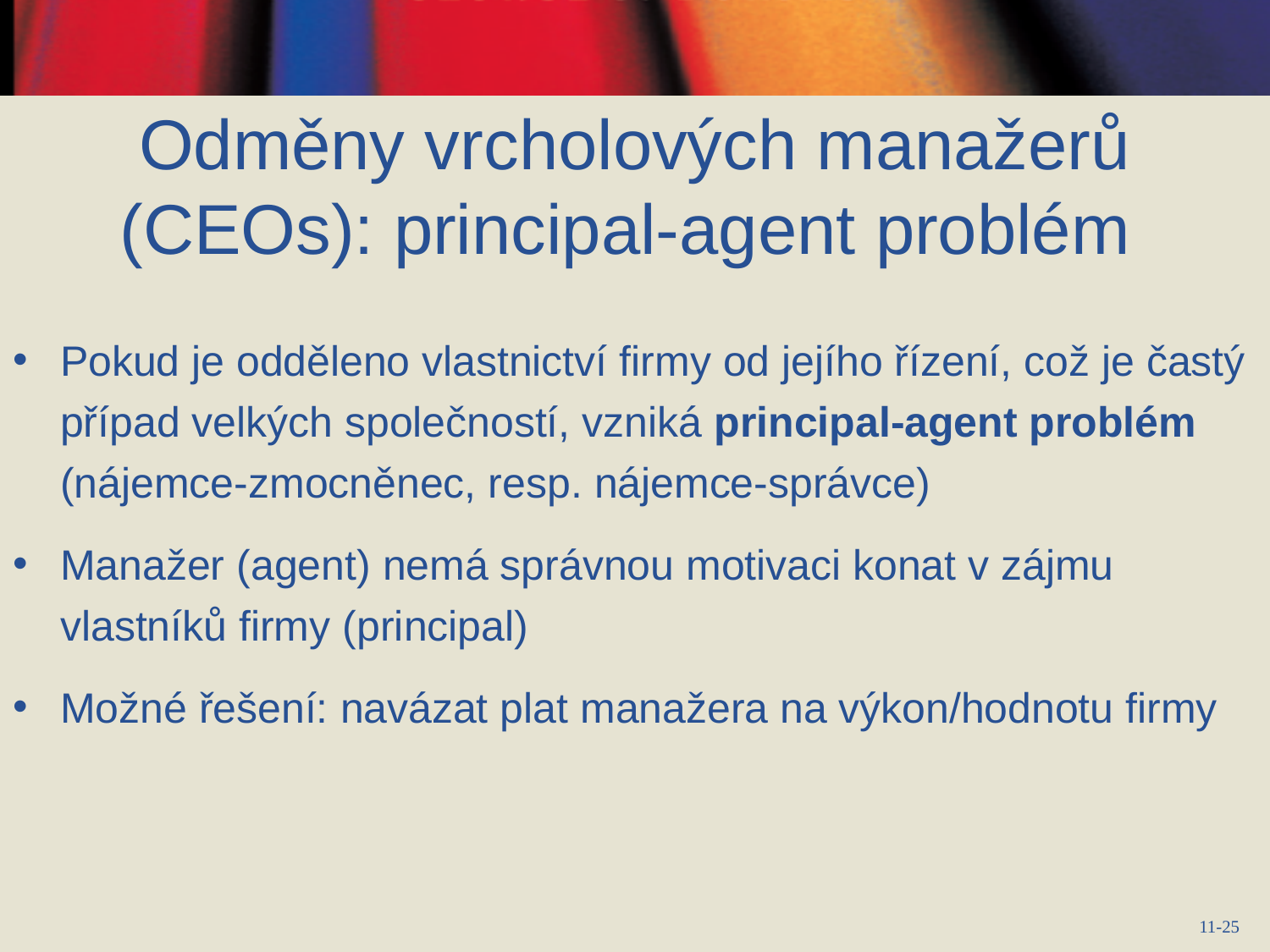

# Odměny vrcholových manažerů (CEOs): principal-agent problém
Pokud je odděleno vlastnictví firmy od jejího řízení, což je častý případ velkých společností, vzniká principal-agent problém (nájemce-zmocněnec, resp. nájemce-správce)
Manažer (agent) nemá správnou motivaci konat v zájmu vlastníků firmy (principal)
Možné řešení: navázat plat manažera na výkon/hodnotu firmy